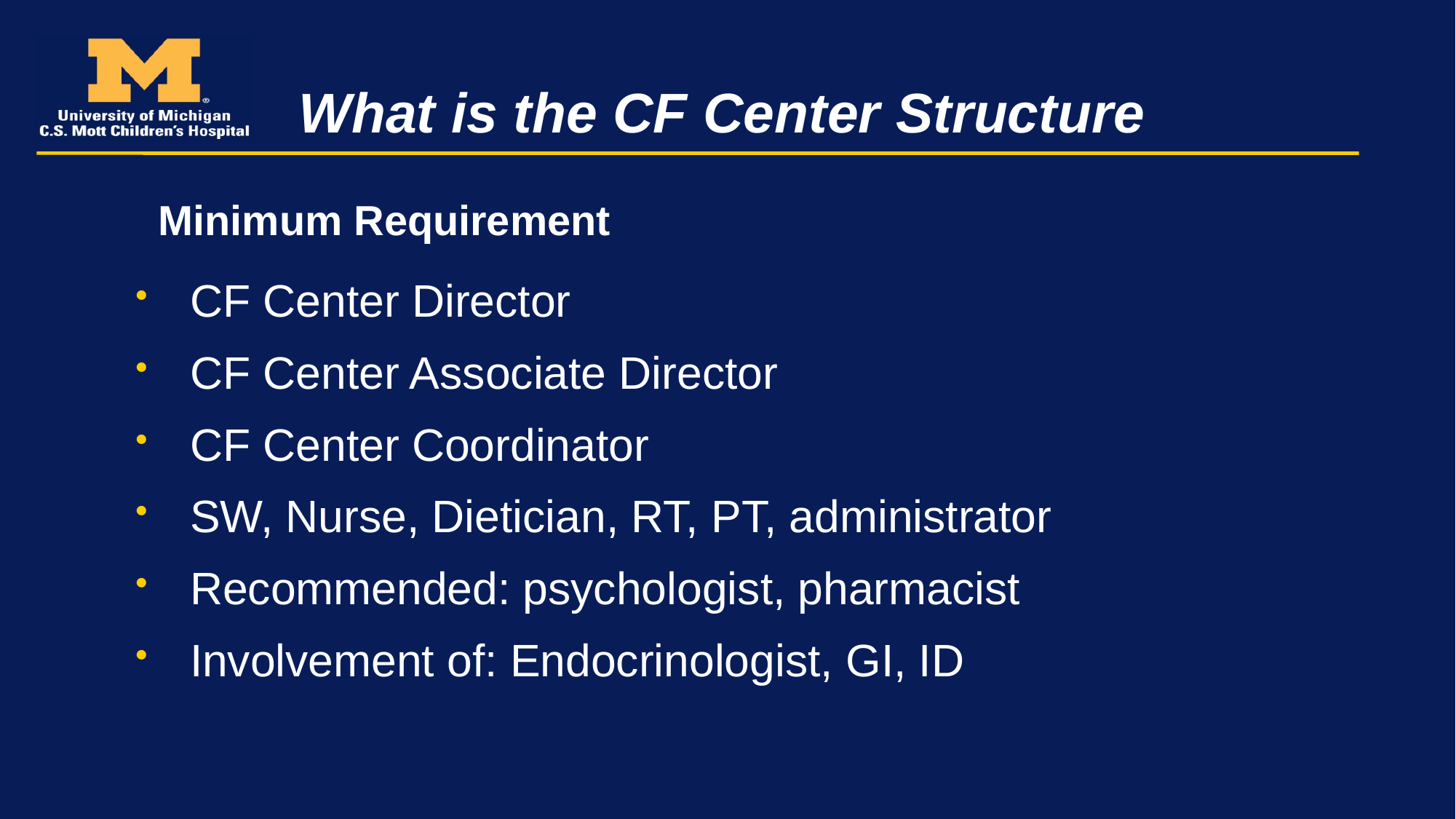

# What is the CF Center Structure Minimum Requirement
CF Center Director
CF Center Associate Director
CF Center Coordinator
SW, Nurse, Dietician, RT, PT, administrator
Recommended: psychologist, pharmacist
Involvement of: Endocrinologist, GI, ID